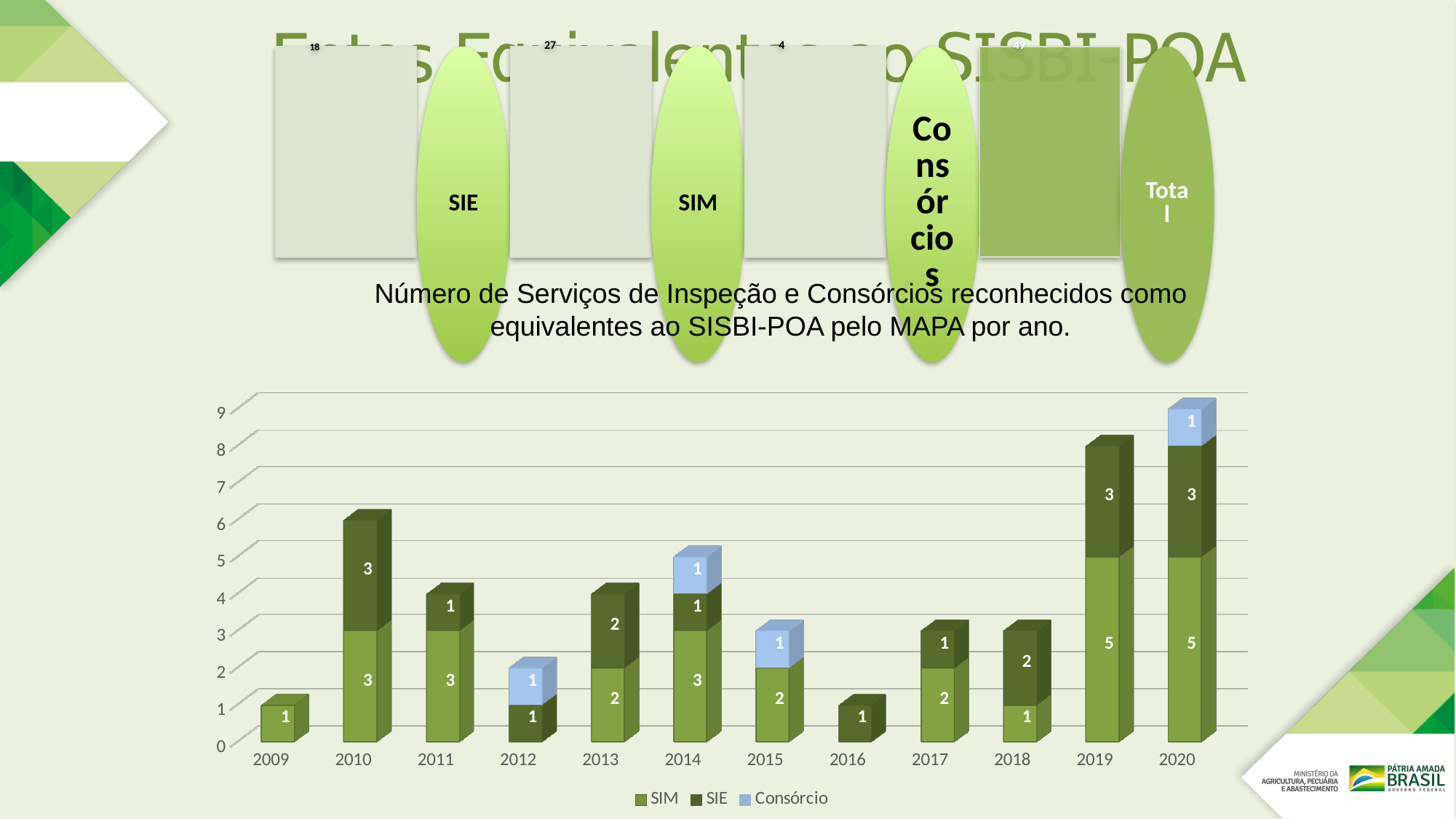

# Entes Equivalentes ao SISBI-POA
SIE
18
SIM
27
4
Consórcios
49
Número de Serviços de Inspeção e Consórcios reconhecidos como equivalentes ao SISBI-POA pelo MAPA por ano.

[unsupported chart]